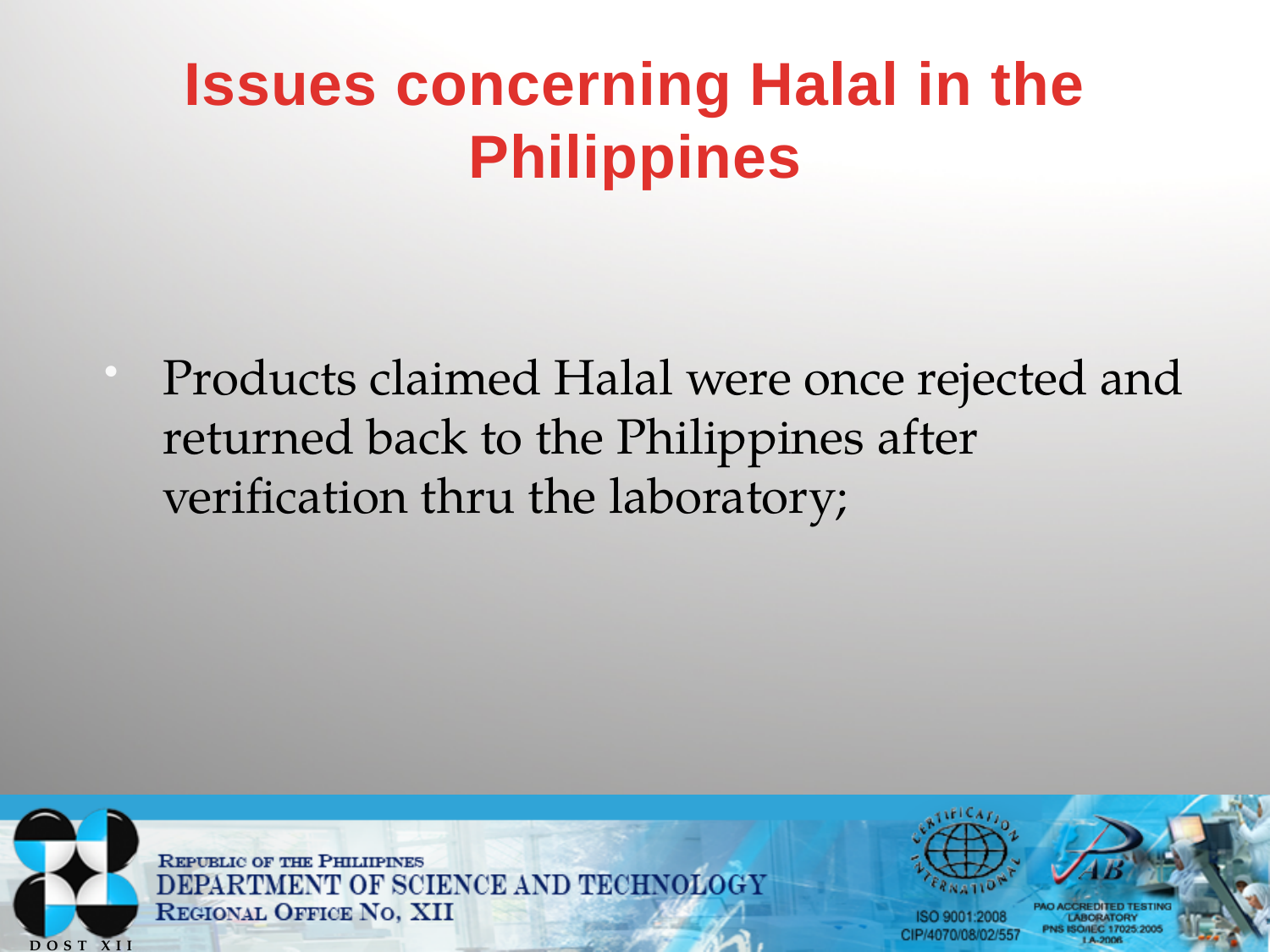

# Issues concerning Halal in the Philippines

Products claimed Halal were once rejected and returned back to the Philippines after verification thru the laboratory;